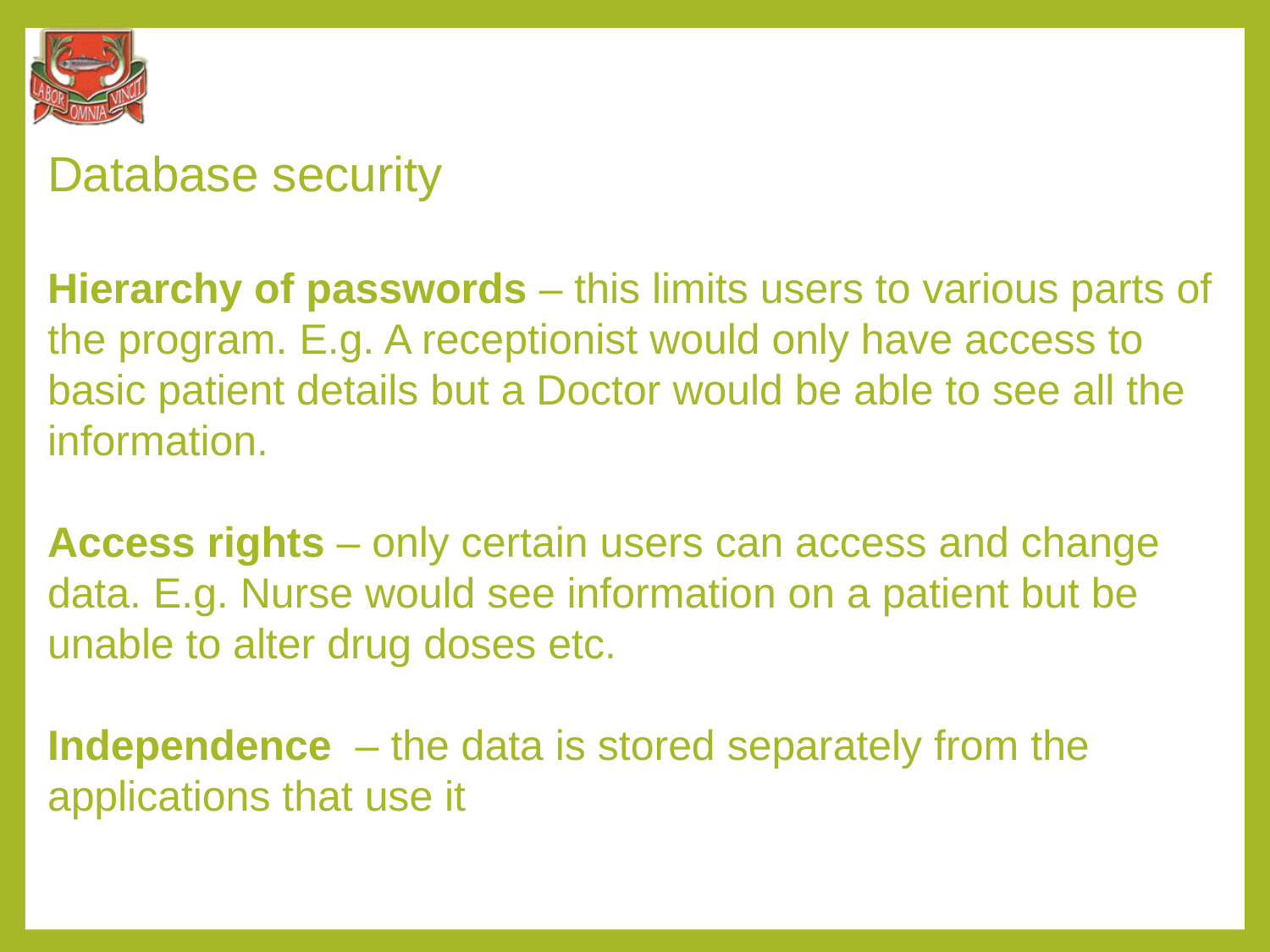

Database security

Hierarchy of passwords – this limits users to various parts of the program. E.g. A receptionist would only have access to basic patient details but a Doctor would be able to see all the information.

Access rights – only certain users can access and change data. E.g. Nurse would see information on a patient but be unable to alter drug doses etc.

Independence  – the data is stored separately from the applications that use it